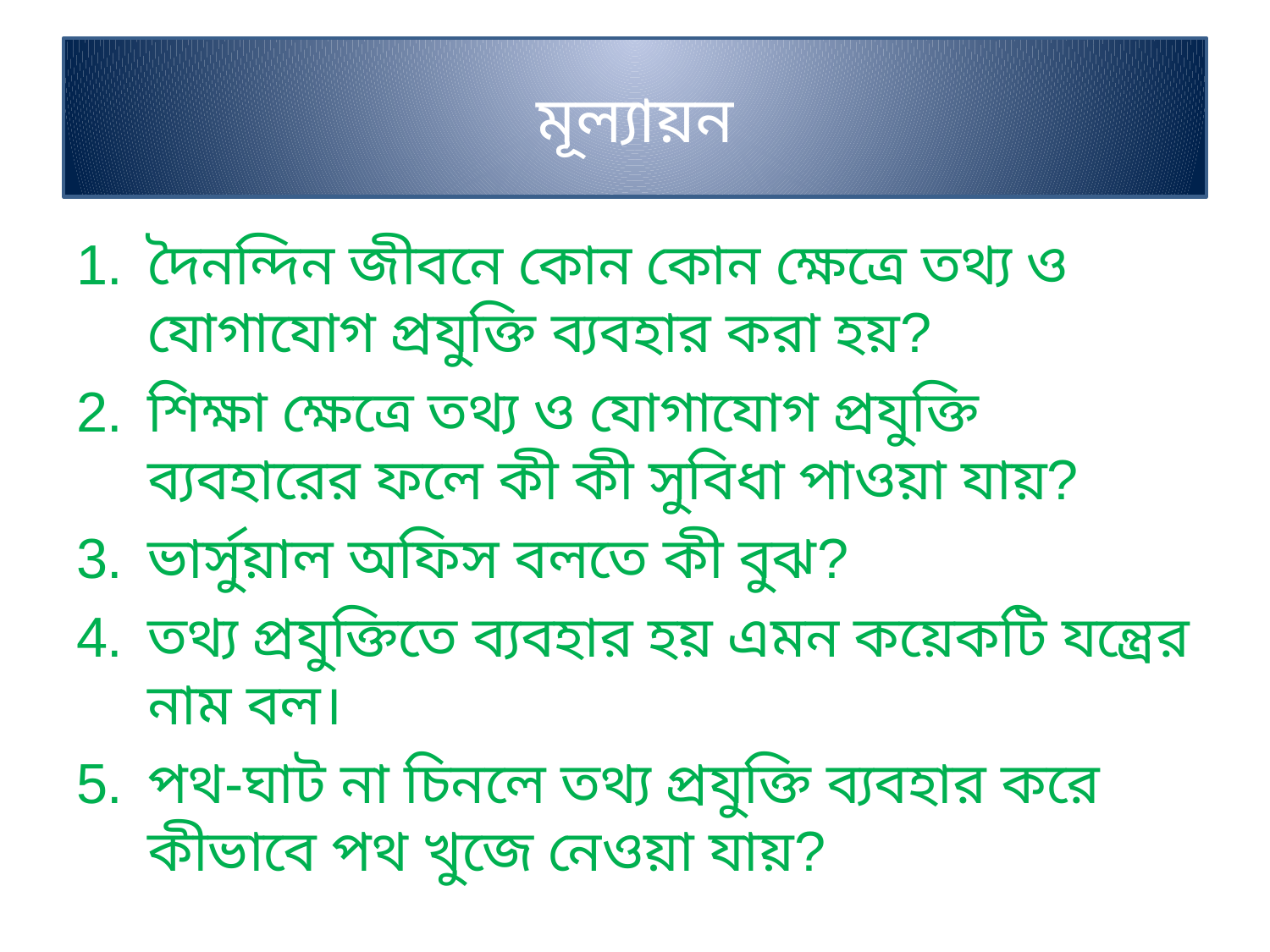

# মূল্যায়ন
দৈনন্দিন জীবনে কোন কোন ক্ষেত্রে তথ্য ও যোগাযোগ প্রযুক্তি ব্যবহার করা হয়?
শিক্ষা ক্ষেত্রে তথ্য ও যোগাযোগ প্রযুক্তি ব্যবহারের ফলে কী কী সুবিধা পাওয়া যায়?
ভার্সুয়াল অফিস বলতে কী বুঝ?
তথ্য প্রযুক্তিতে ব্যবহার হয় এমন কয়েকটি যন্ত্রের নাম বল।
পথ-ঘাট না চিনলে তথ্য প্রযুক্তি ব্যবহার করে কীভাবে পথ খুজে নেওয়া যায়?